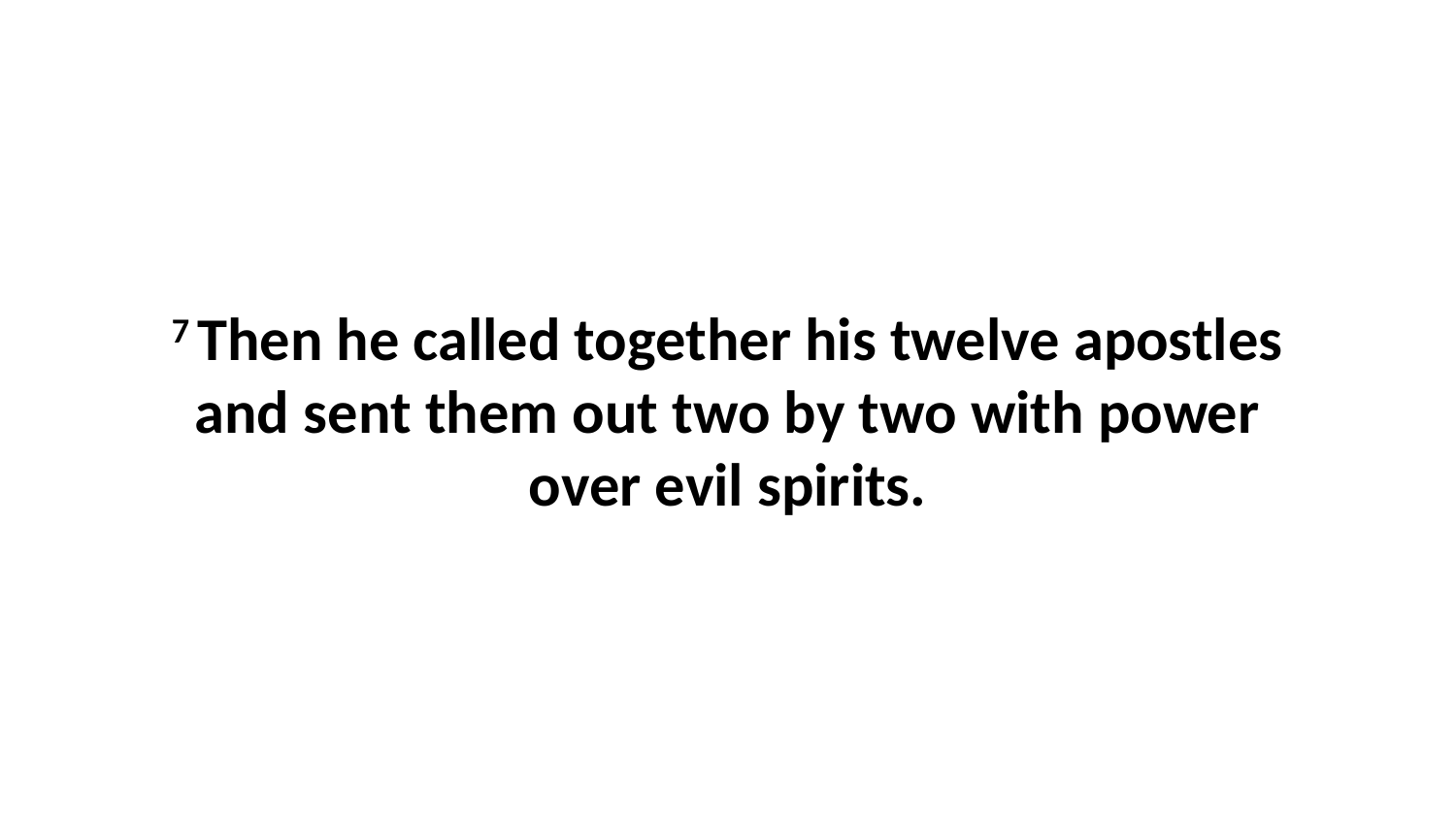

7 Then he called together his twelve apostles and sent them out two by two with power over evil spirits.